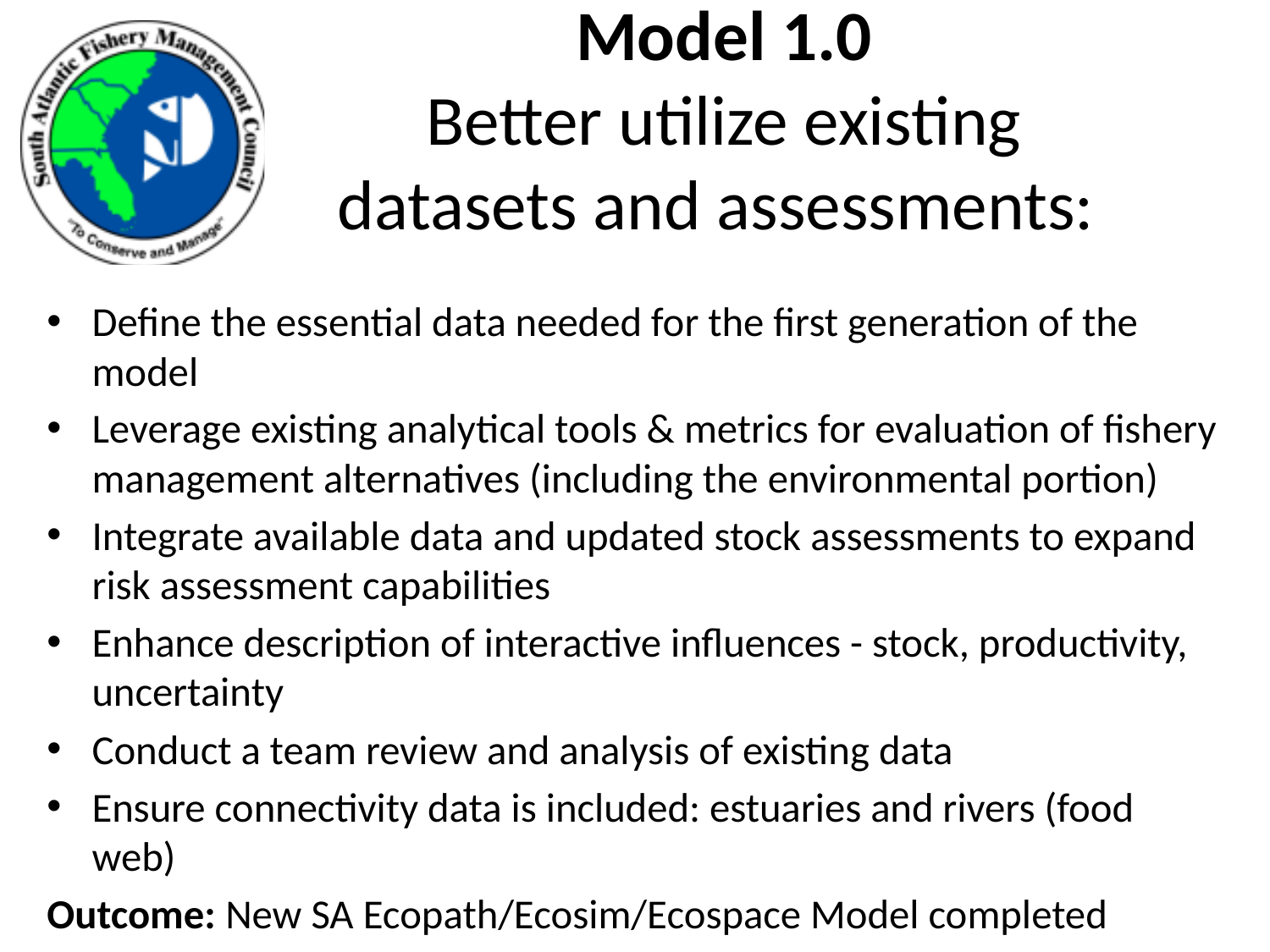

# Model 1.0 Better utilize existing datasets and assessments:
Define the essential data needed for the first generation of the model
Leverage existing analytical tools & metrics for evaluation of fishery management alternatives (including the environmental portion)
Integrate available data and updated stock assessments to expand risk assessment capabilities
Enhance description of interactive influences - stock, productivity, uncertainty
Conduct a team review and analysis of existing data
Ensure connectivity data is included: estuaries and rivers (food web)
Outcome: New SA Ecopath/Ecosim/Ecospace Model completed